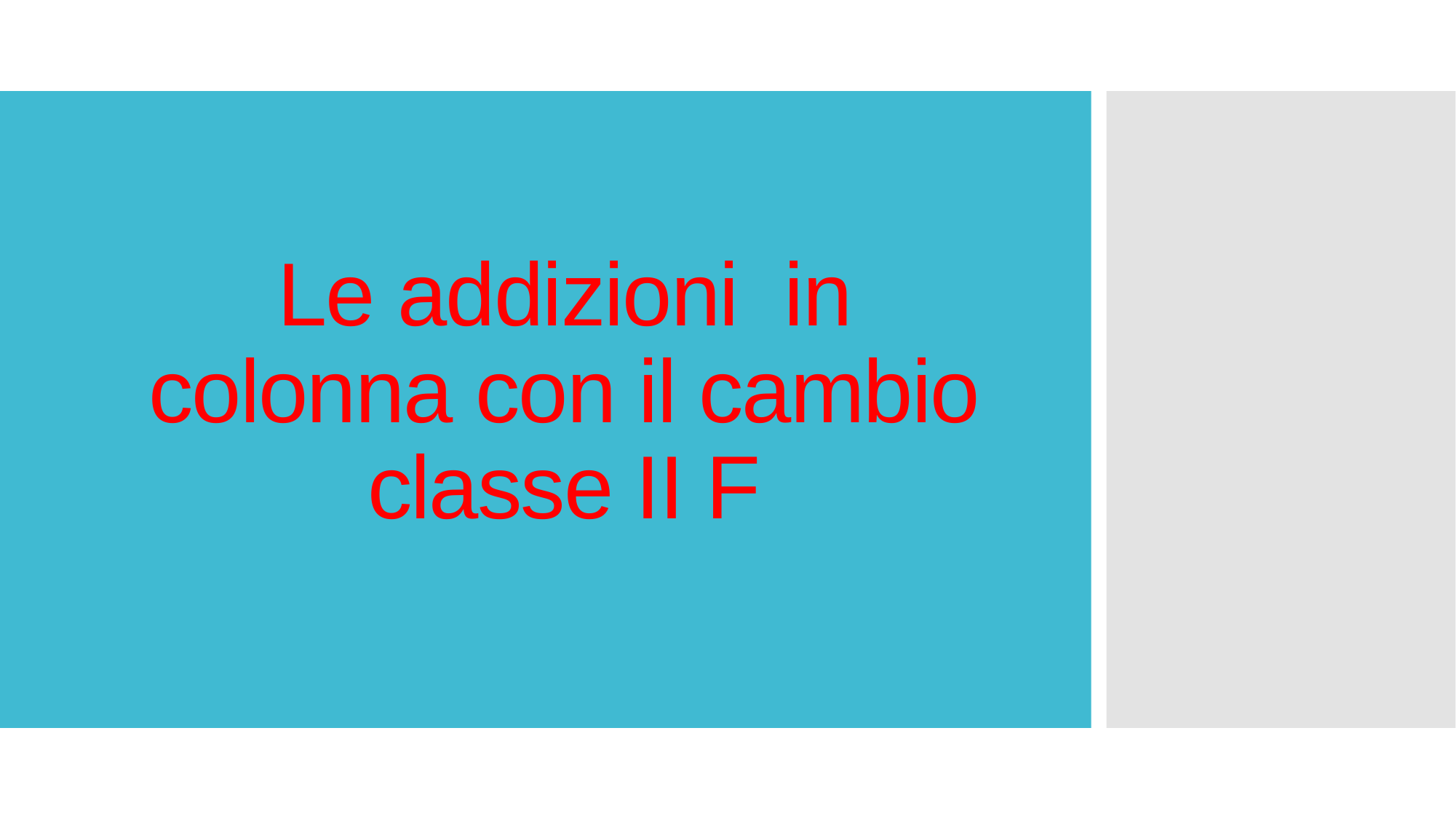

# Le addizioni  in colonna con il cambio classe II F